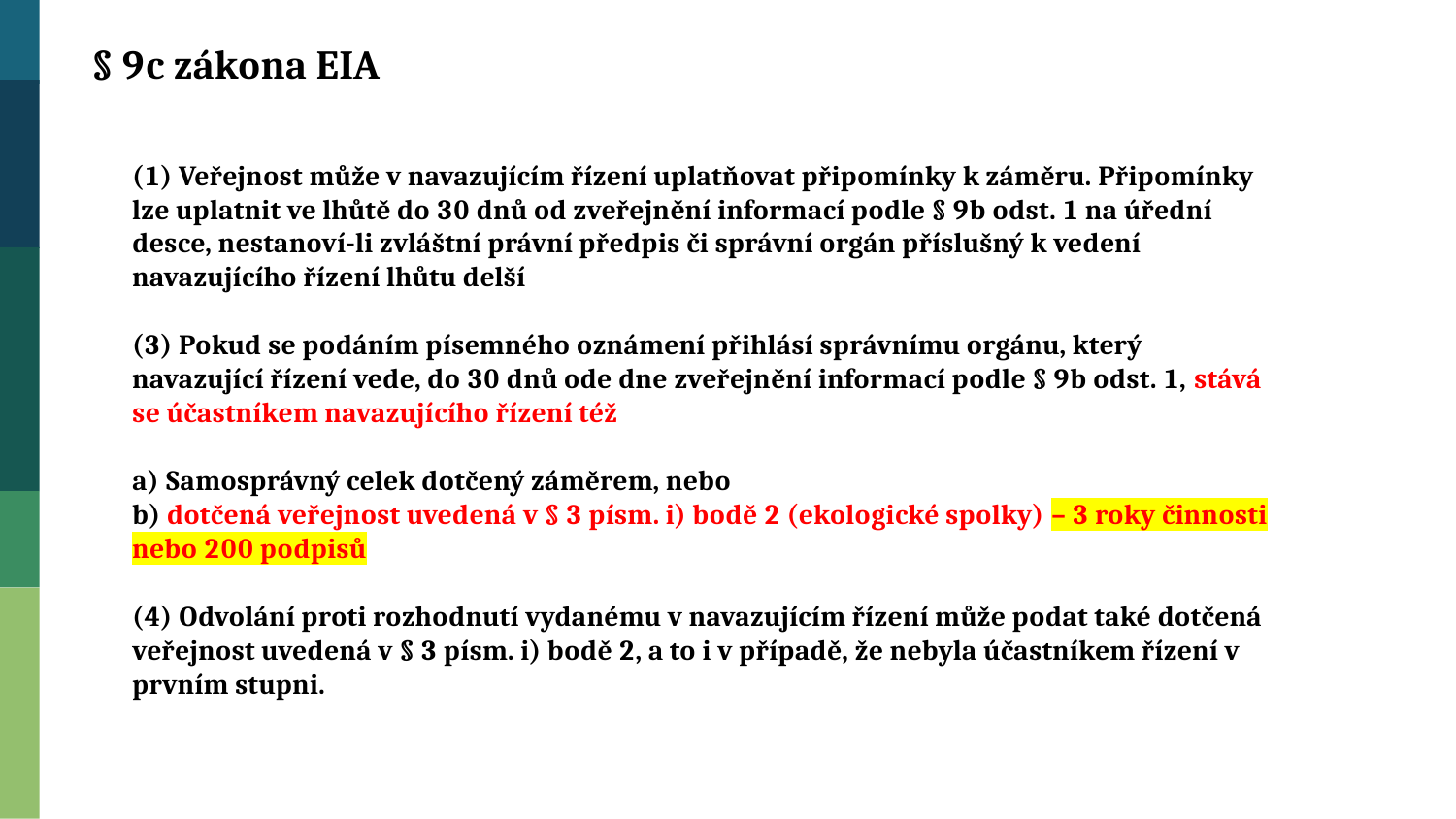

§ 9c zákona EIA

(1) Veřejnost může v navazujícím řízení uplatňovat připomínky k záměru. Připomínky lze uplatnit ve lhůtě do 30 dnů od zveřejnění informací podle § 9b odst. 1 na úřední desce, nestanoví-li zvláštní právní předpis či správní orgán příslušný k vedení navazujícího řízení lhůtu delší

(3) Pokud se podáním písemného oznámení přihlásí správnímu orgánu, který navazující řízení vede, do 30 dnů ode dne zveřejnění informací podle § 9b odst. 1, stává se účastníkem navazujícího řízení též

a) Samosprávný celek dotčený záměrem, nebo
b) dotčená veřejnost uvedená v § 3 písm. i) bodě 2 (ekologické spolky) – 3 roky činnosti nebo 200 podpisů

(4) Odvolání proti rozhodnutí vydanému v navazujícím řízení může podat také dotčená veřejnost uvedená v § 3 písm. i) bodě 2, a to i v případě, že nebyla účastníkem řízení v prvním stupni.